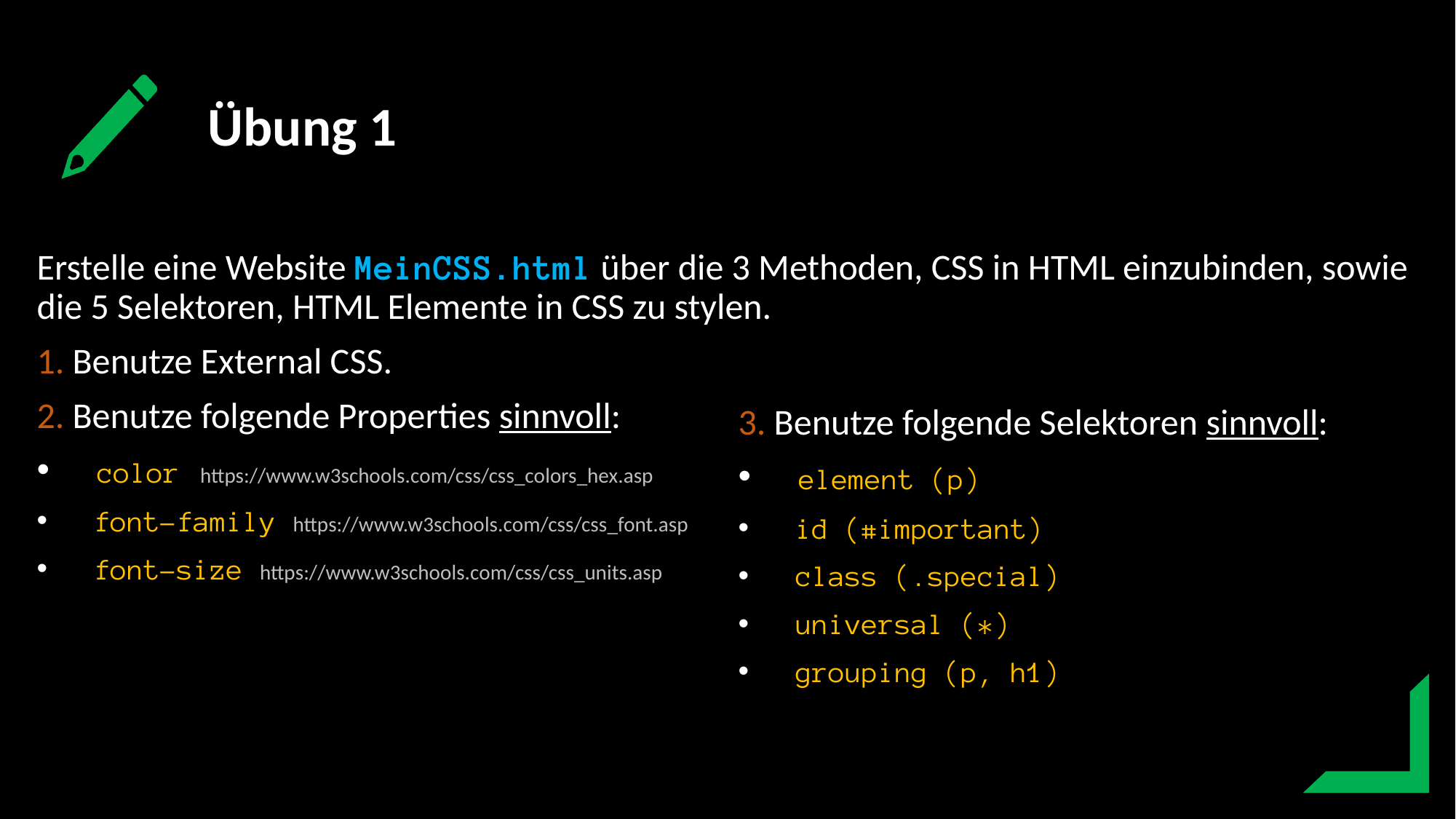

Übung 1
Erstelle eine Website MeinCSS.html über die 3 Methoden, CSS in HTML einzubinden, sowie die 5 Selektoren, HTML Elemente in CSS zu stylen.
1. Benutze External CSS.
2. Benutze folgende Properties sinnvoll:
 color https://www.w3schools.com/css/css_colors_hex.asp
 font-family https://www.w3schools.com/css/css_font.asp
 font-size https://www.w3schools.com/css/css_units.asp
3. Benutze folgende Selektoren sinnvoll:
 element (p)
 id (#important)
 class (.special)
 universal (*)
 grouping (p, h1)